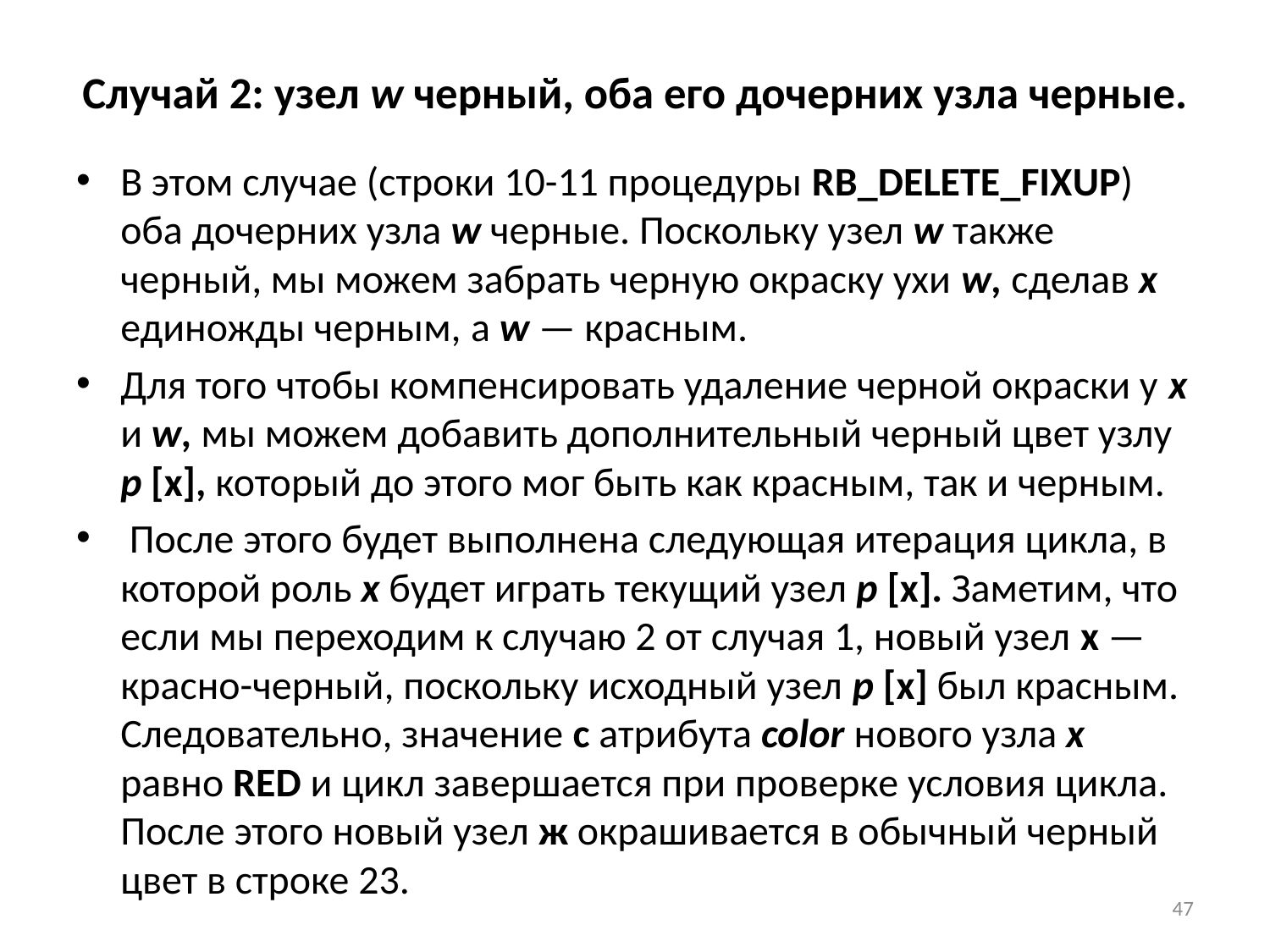

# Случай 2: узел w черный, оба его дочерних узла черные.
В этом случае (строки 10-11 процедуры RB_DELETE_FIXUP) оба дочерних узла w черные. Поскольку узел w также черный, мы можем забрать черную окраску ухи w, сделав х единожды черным, a w — красным.
Для того чтобы компенсировать удаление черной окраски у х и w, мы можем добавить дополнительный черный цвет узлу р [x], который до этого мог быть как красным, так и черным.
 После этого будет выполнена следующая итерация цикла, в ко­торой роль х будет играть текущий узел р [x]. Заметим, что если мы переходим к случаю 2 от случая 1, новый узел x — красно-черный, поскольку исходный узел р [x] был красным. Следовательно, значение с атрибута color нового узла х равно RED и цикл завершается при проверке условия цикла. После этого новый узел ж окрашивается в обычный черный цвет в строке 23.

47